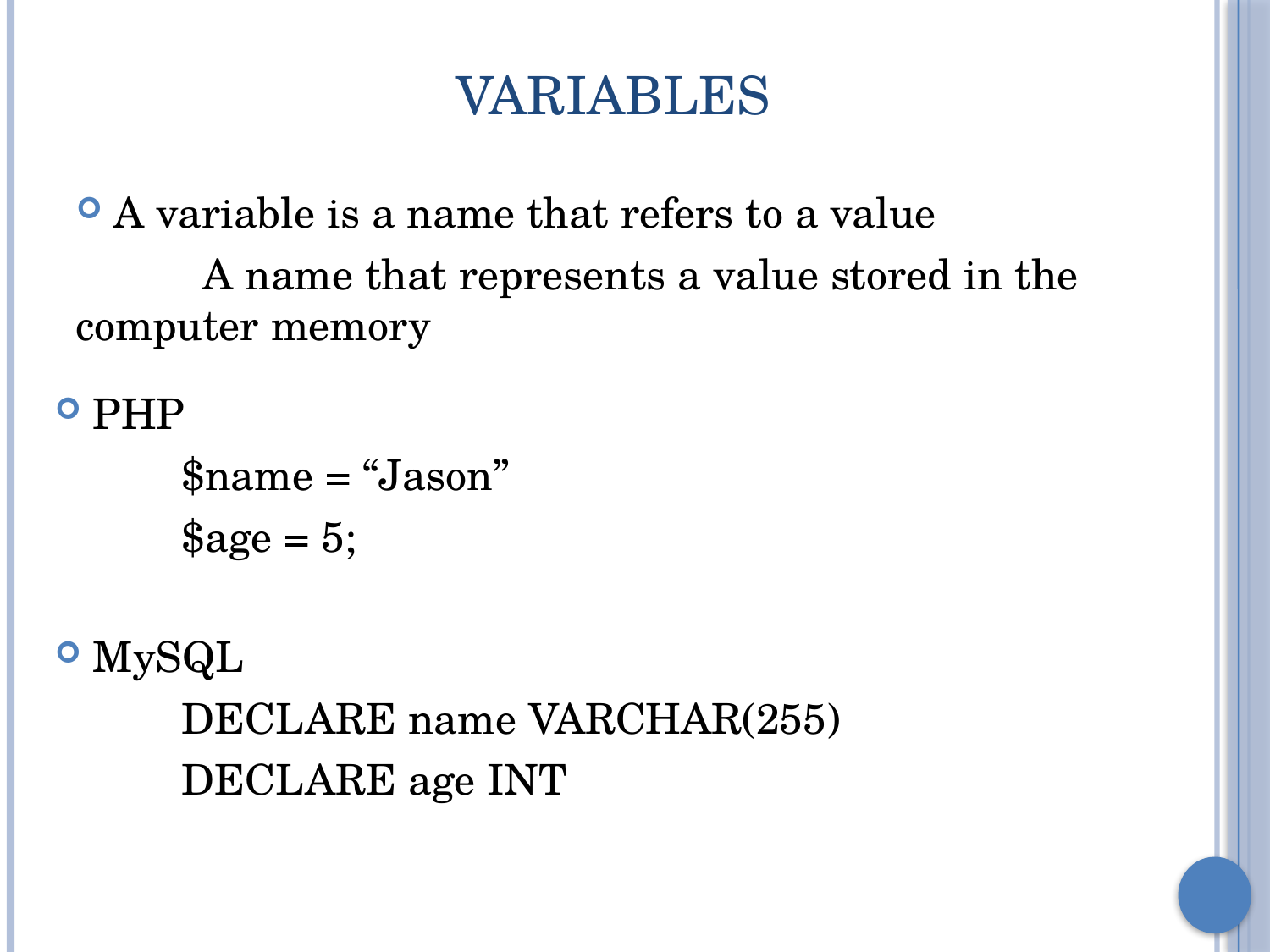

# Variables
A variable is a name that refers to a value
	A name that represents a value stored in the computer memory

PHP
	$name = “Jason”
	$age = 5;

MySQL
	DECLARE name VARCHAR(255)
	DECLARE age INT